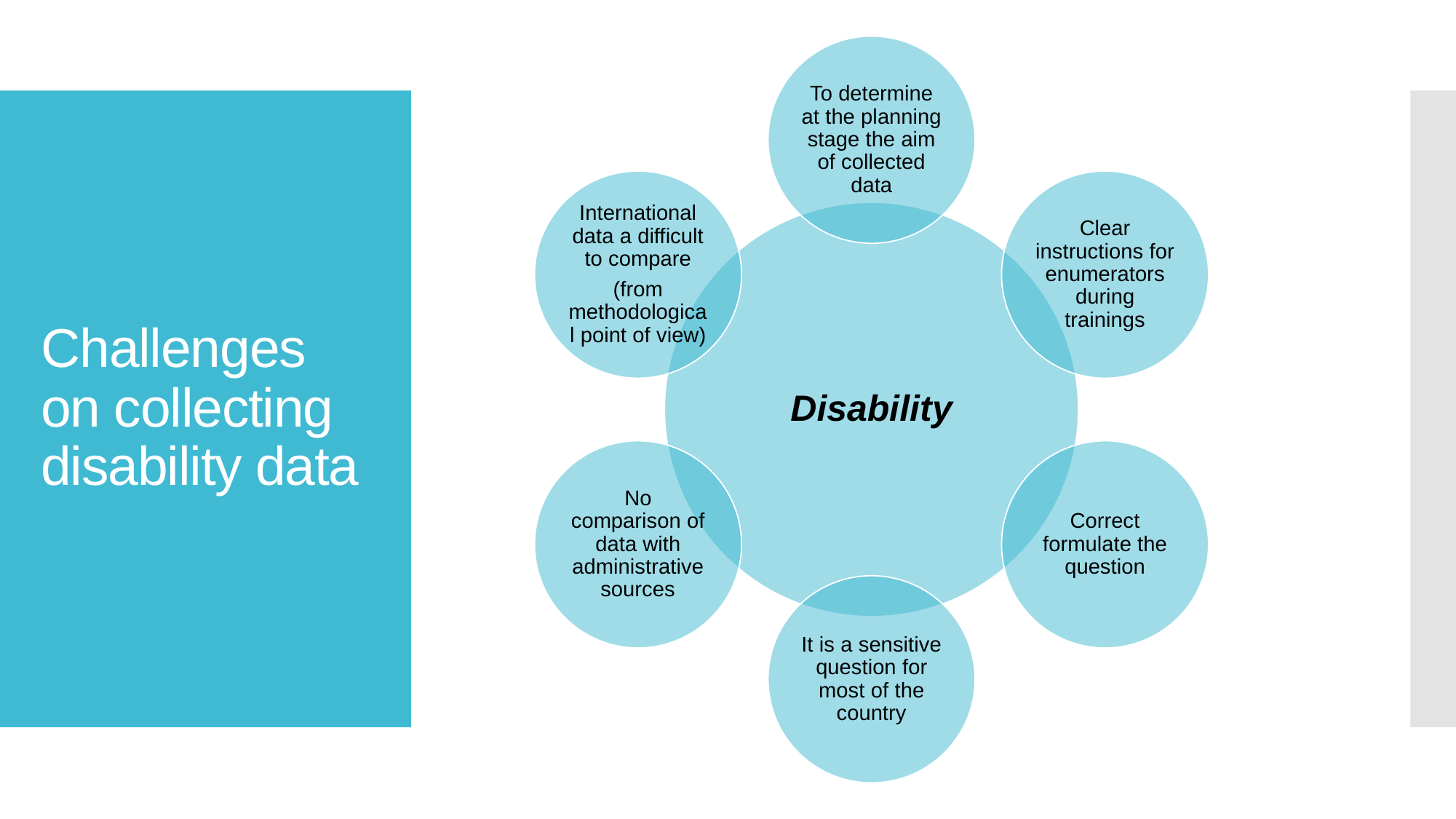

Disability
To determine at the planning stage the aim of collected data
Clear instructions for enumerators during trainings
Correct formulate the question
It is a sensitive question for most of the country
No comparison of data with administrative sources
International data a difficult to compare
(from methodological point of view)
# Challenges on collecting disability data